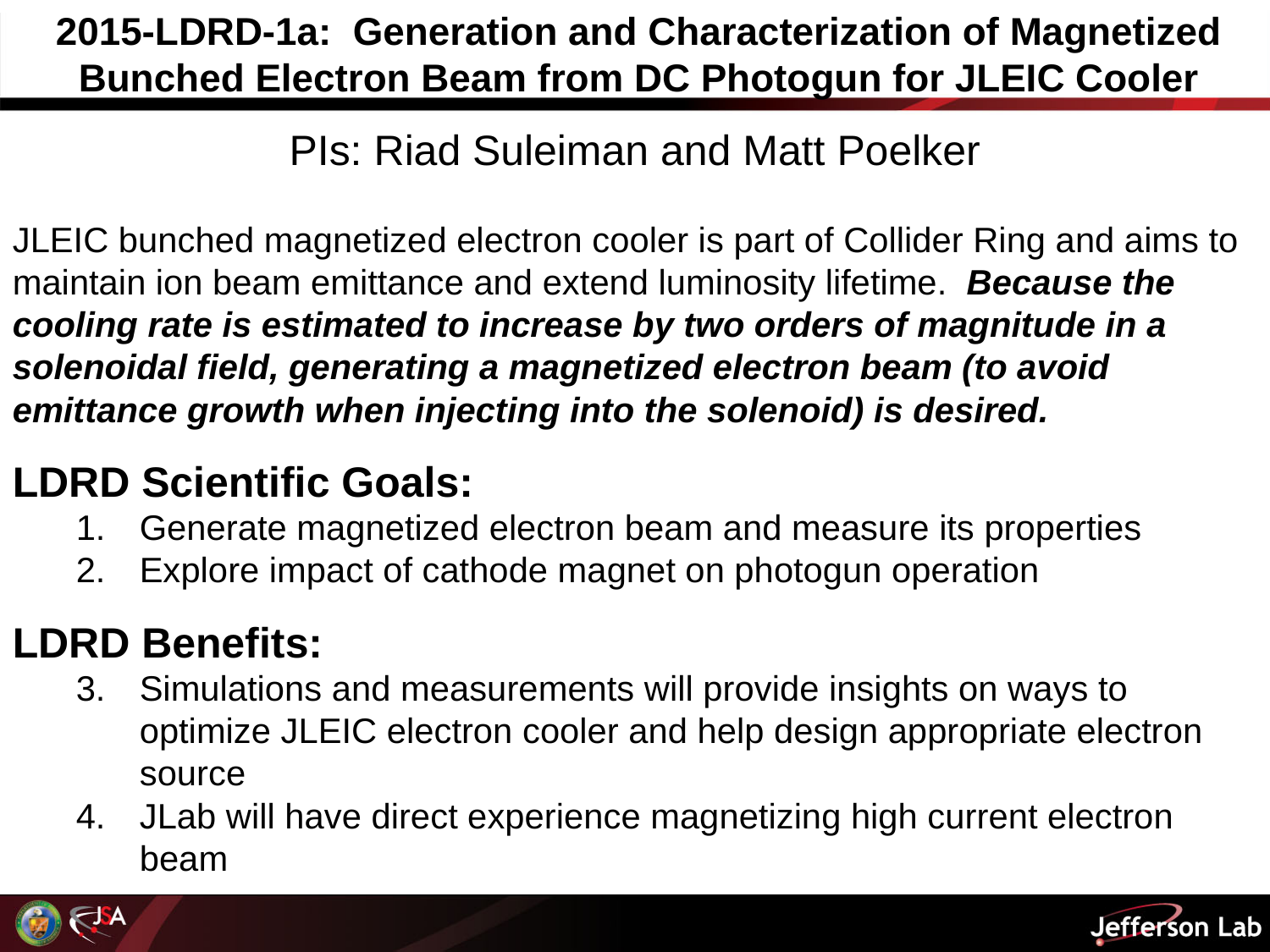

2015-LDRD-1a:  Generation and Characterization of Magnetized Bunched Electron Beam from DC Photogun for JLEIC Cooler
PIs: Riad Suleiman and Matt Poelker
JLEIC bunched magnetized electron cooler is part of Collider Ring and aims to maintain ion beam emittance and extend luminosity lifetime.  Because the cooling rate is estimated to increase by two orders of magnitude in a solenoidal field, generating a magnetized electron beam (to avoid emittance growth when injecting into the solenoid) is desired.

LDRD Scientific Goals:
Generate magnetized electron beam and measure its properties
Explore impact of cathode magnet on photogun operation

LDRD Benefits:
Simulations and measurements will provide insights on ways to optimize JLEIC electron cooler and help design appropriate electron source
JLab will have direct experience magnetizing high current electron beam